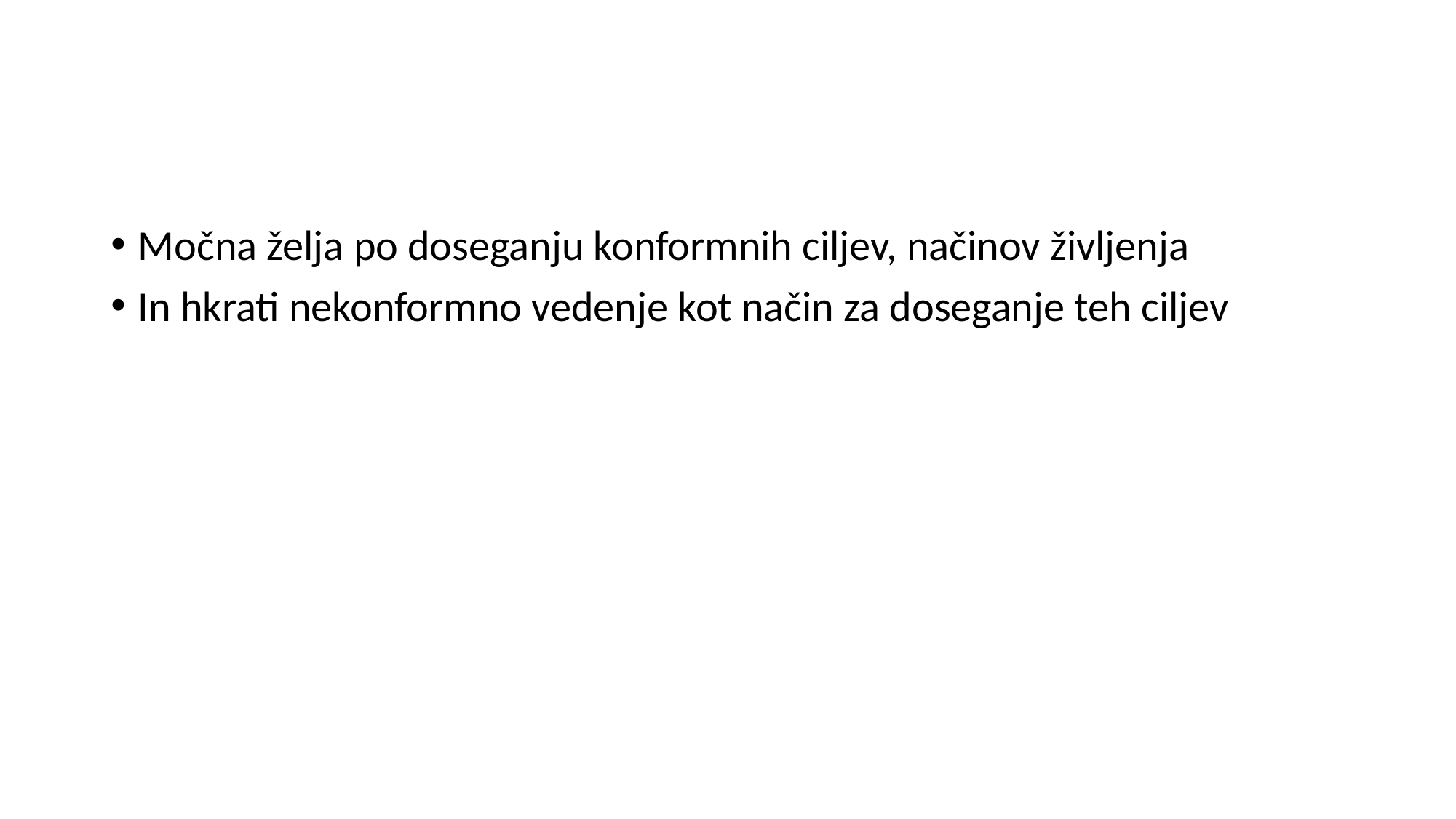

#
Močna želja po doseganju konformnih ciljev, načinov življenja
In hkrati nekonformno vedenje kot način za doseganje teh ciljev